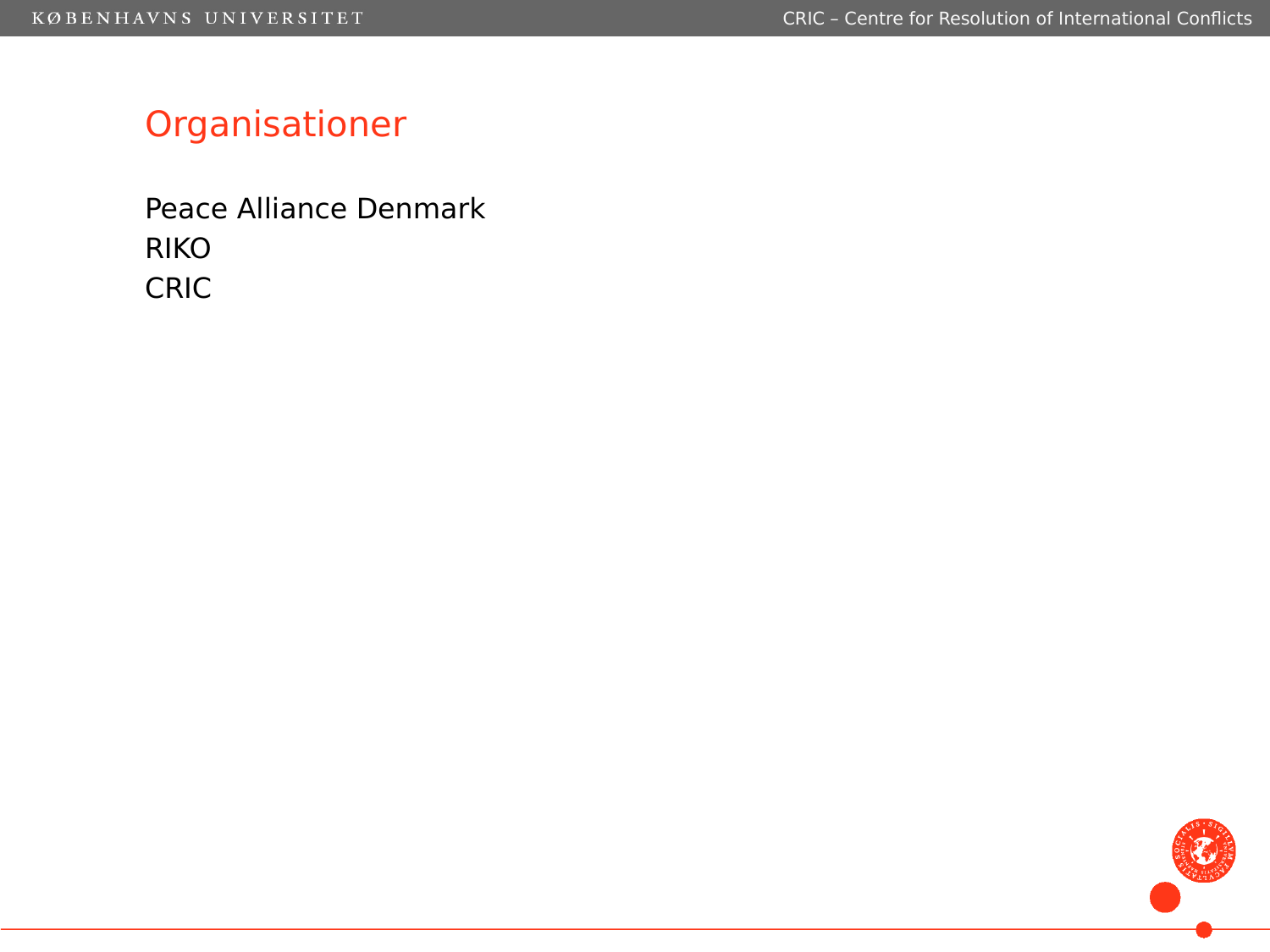

CRIC – Centre for Resolution of International Conflicts
# Organisationer
Peace Alliance Denmark
RIKO
CRIC